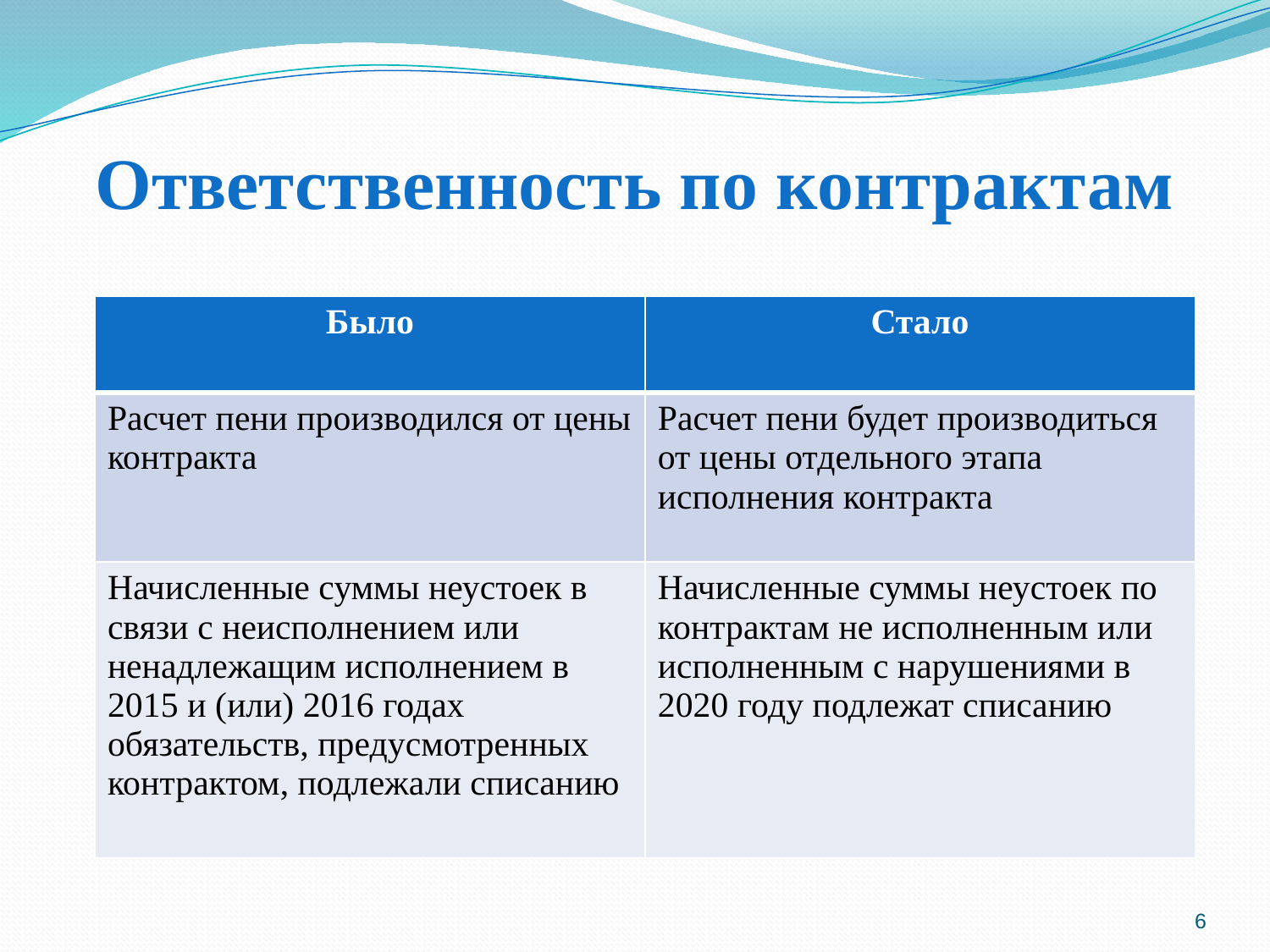

# Ответственность по контрактам

| Было | Стало |
| --- | --- |
| Расчет пени производился от цены контракта | Расчет пени будет производиться от цены отдельного этапа исполнения контракта |
| Начисленные суммы неустоек в связи с неисполнением или ненадлежащим исполнением в 2015 и (или) 2016 годах обязательств, предусмотренных контрактом, подлежали списанию | Начисленные суммы неустоек по контрактам не исполненным или исполненным с нарушениями в 2020 году подлежат списанию |
6